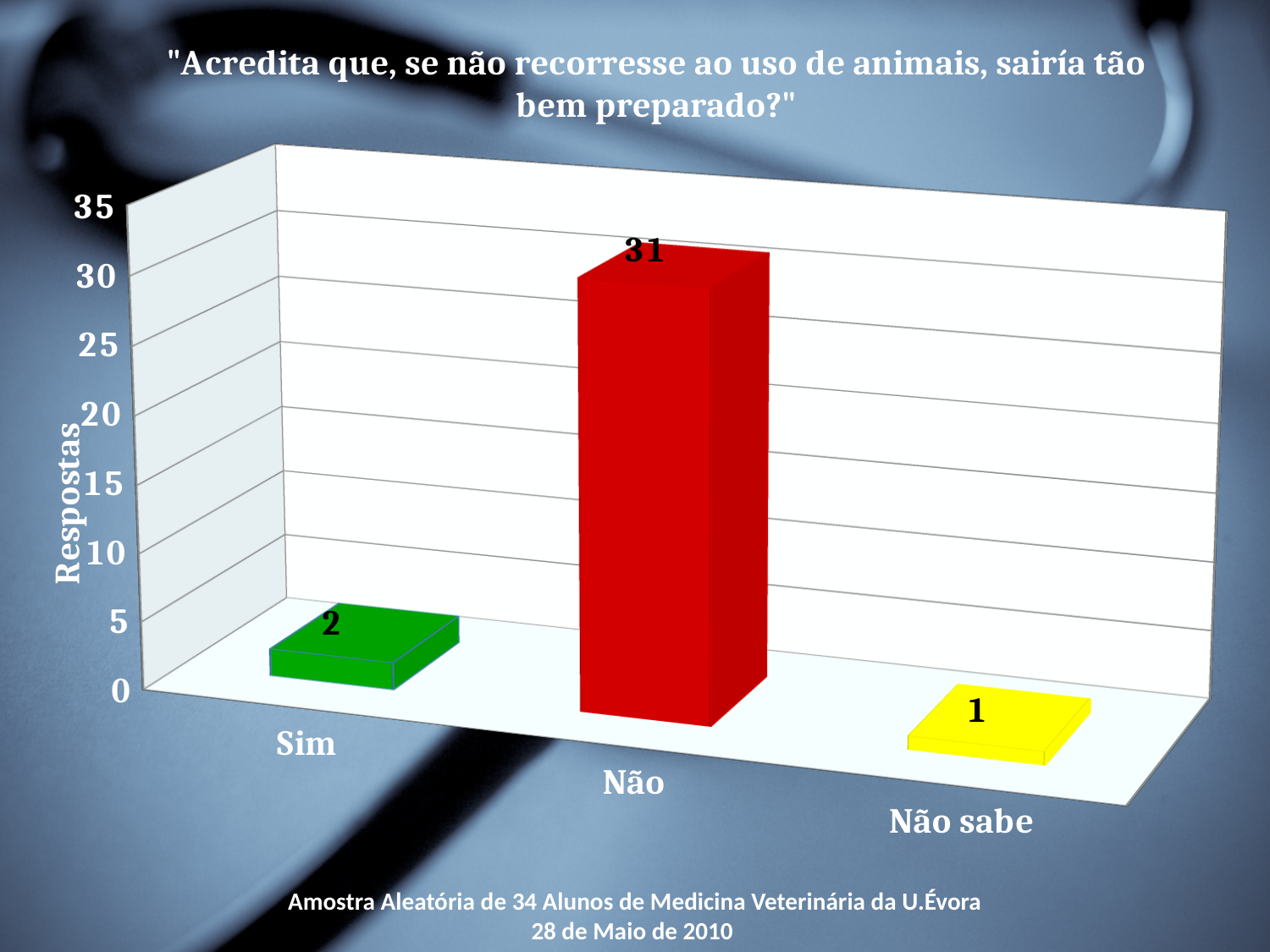

[unsupported chart]

Amostra Aleatória de 34 Alunos de Medicina Veterinária da U.Évora
28 de Maio de 2010